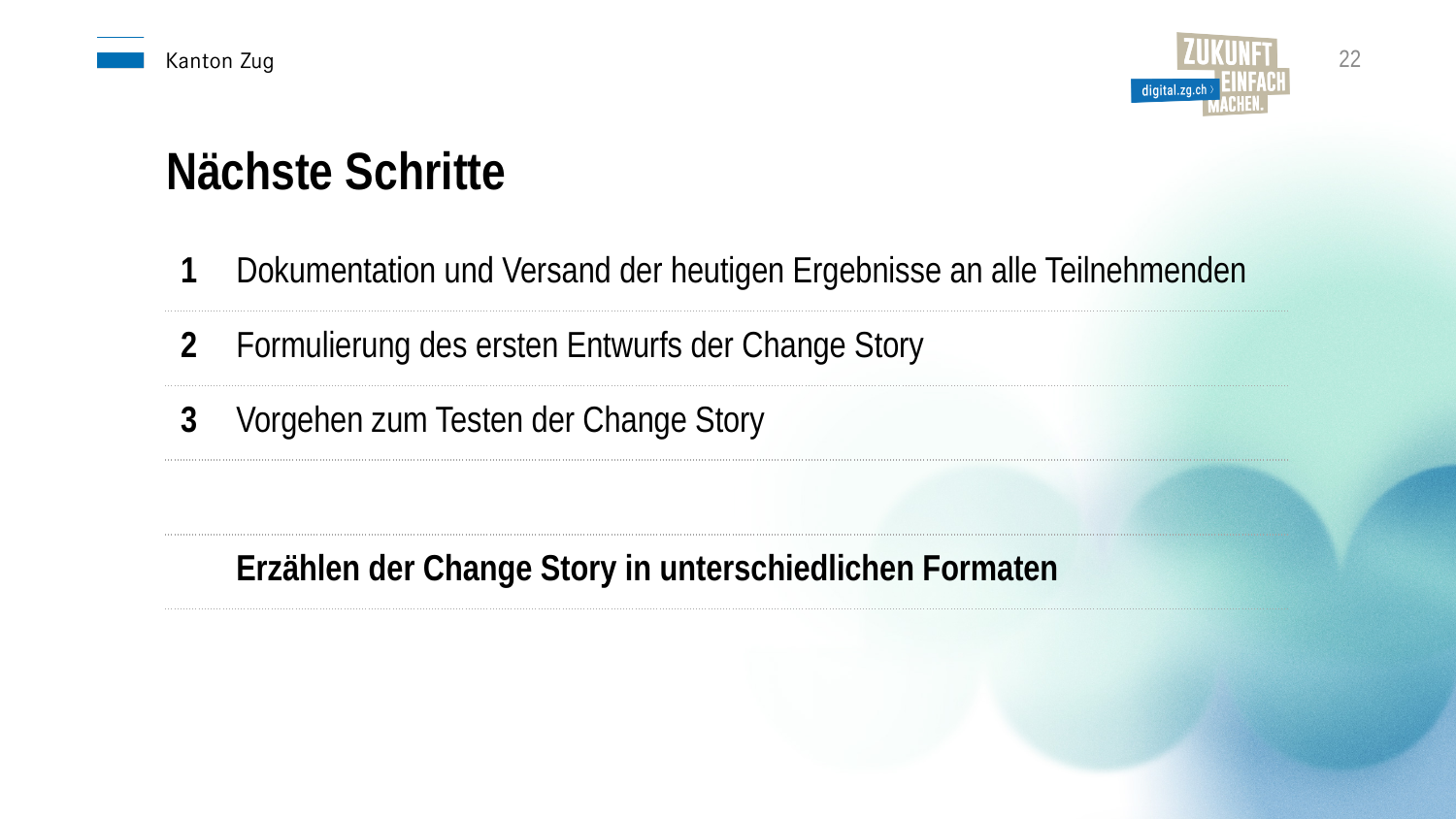

22
Nächste Schritte
| 1 | Dokumentation und Versand der heutigen Ergebnisse an alle Teilnehmenden |
| --- | --- |
| 2 | Formulierung des ersten Entwurfs der Change Story |
| 3 | Vorgehen zum Testen der Change Story |
|  |  |
|  | Erzählen der Change Story in unterschiedlichen Formaten |